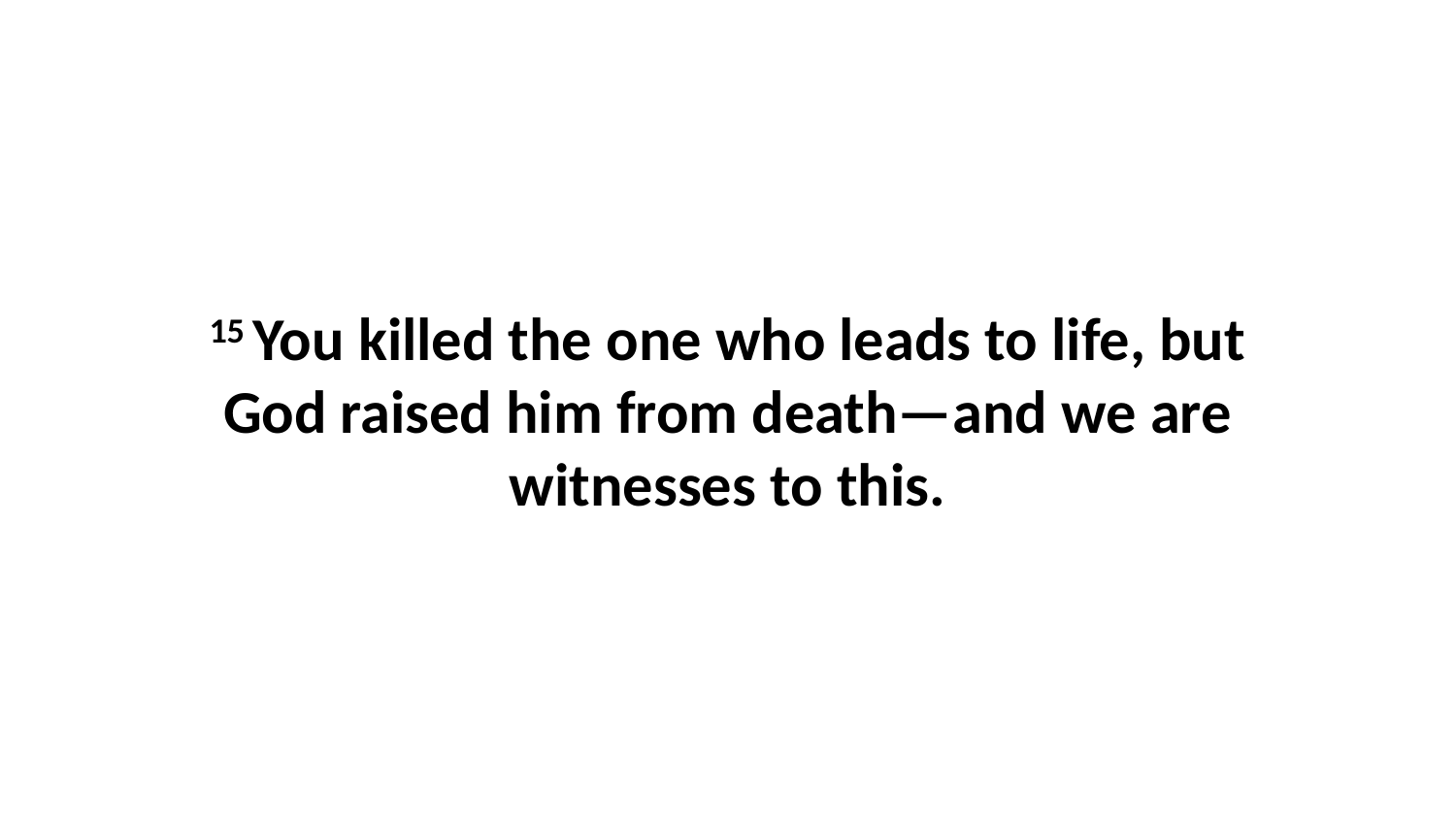

15 You killed the one who leads to life, but God raised him from death—and we are witnesses to this.